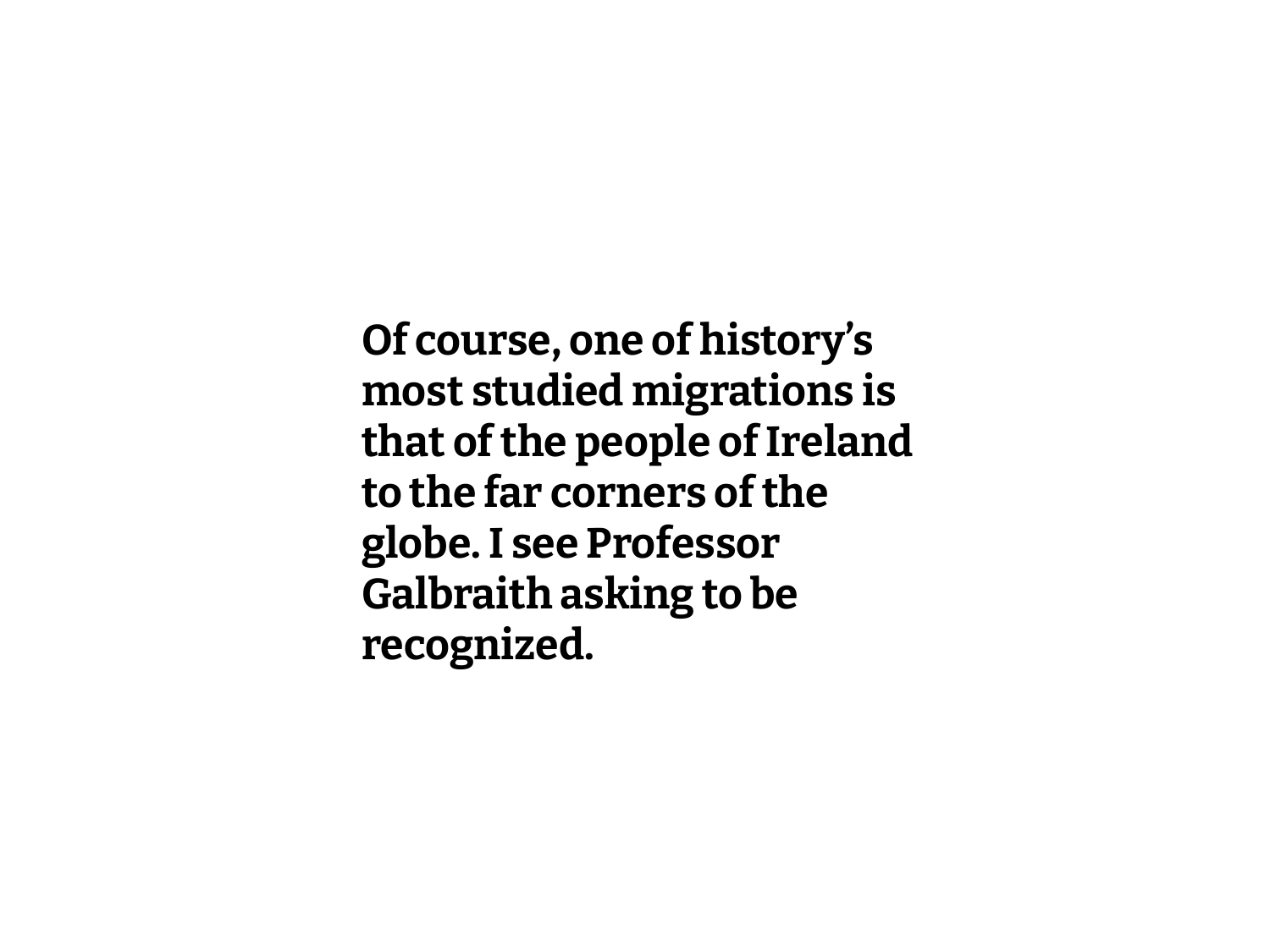

Of course, one of history’s most studied migrations is that of the people of Ireland to the far corners of the globe. I see Professor Galbraith asking to be recognized.